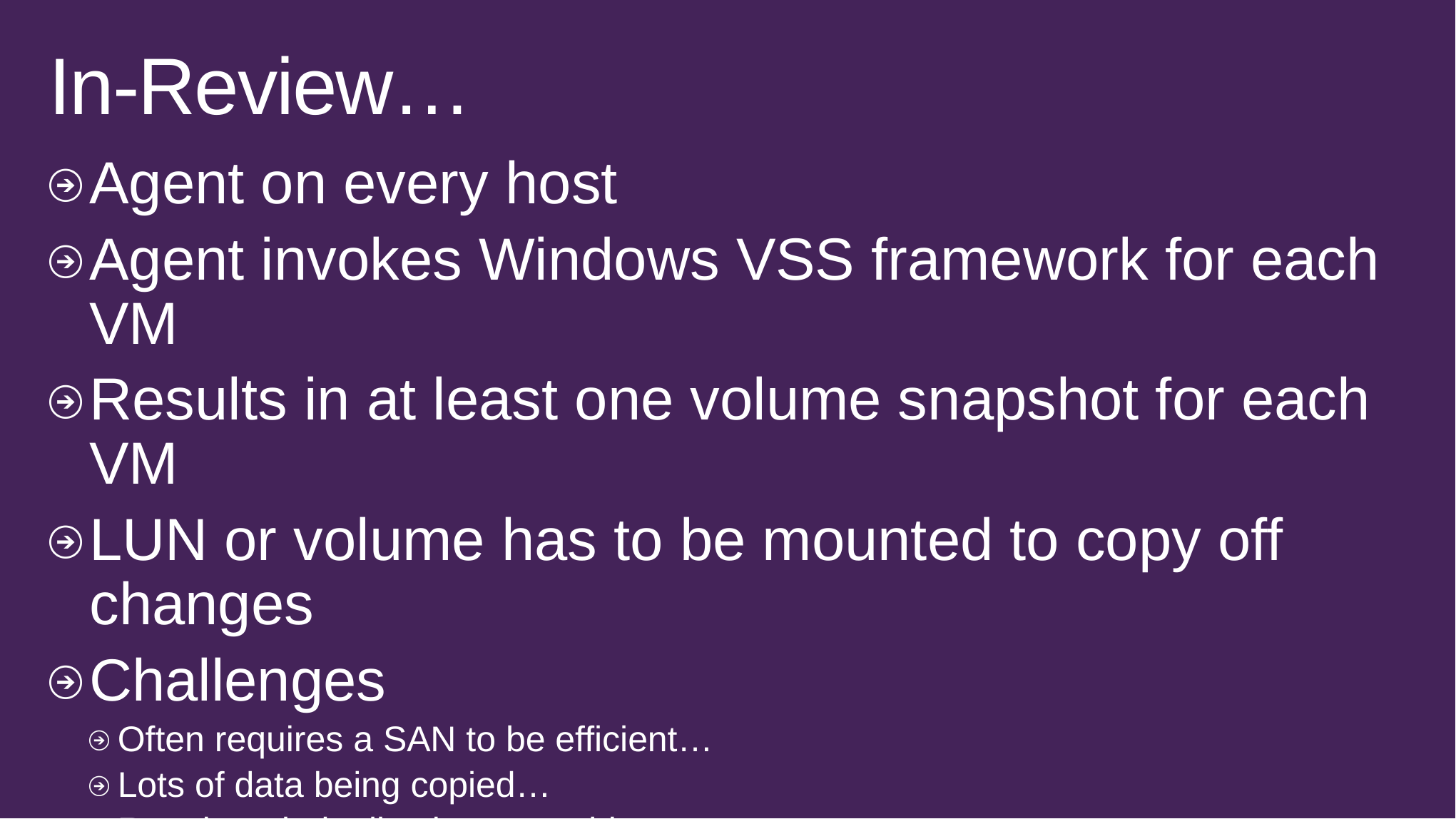

# In-Review…
Agent on every host
Agent invokes Windows VSS framework for each VM
Results in at least one volume snapshot for each VM
LUN or volume has to be mounted to copy off changes
Challenges
Often requires a SAN to be efficient…
Lots of data being copied…
Requires deduplication on archive storage…
Impacts virtual machine mobility…